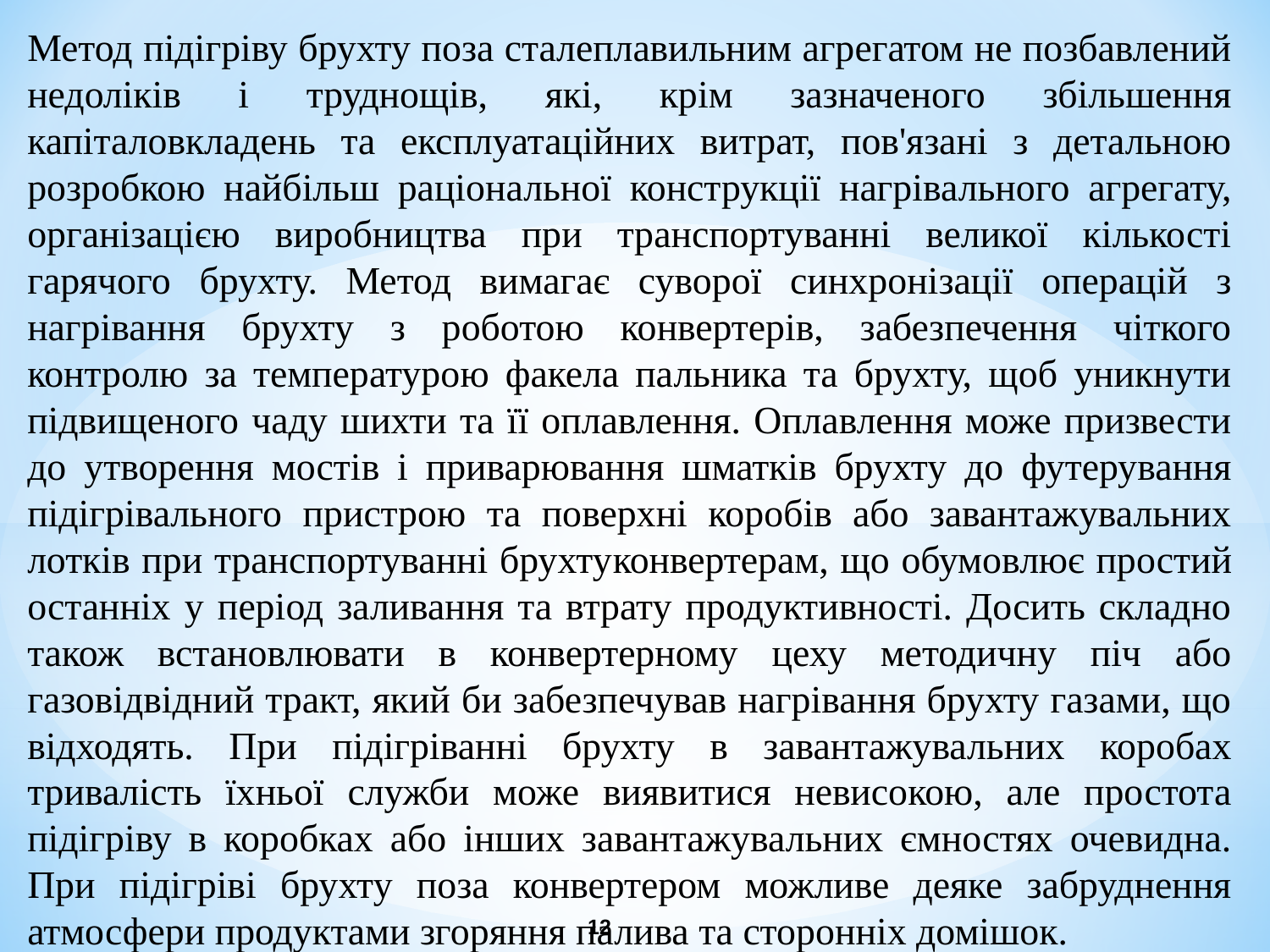

Метод підігріву брухту поза сталеплавильним агрегатом не позбавлений недоліків і труднощів, які, крім зазначеного збільшення капіталовкладень та експлуатаційних витрат, пов'язані з детальною розробкою найбільш раціональної конструкції нагрівального агрегату, організацією виробництва при транспортуванні великої кількості гарячого брухту. Метод вимагає суворої синхронізації операцій з нагрівання брухту з роботою конвертерів, забезпечення чіткого контролю за температурою факела пальника та брухту, щоб уникнути підвищеного чаду шихти та її оплавлення. Оплавлення може призвести до утворення мостів і приварювання шматків брухту до футерування підігрівального пристрою та поверхні коробів або завантажувальних лотків при транспортуванні брухтуконвертерам, що обумовлює простий останніх у період заливання та втрату продуктивності. Досить складно також встановлювати в конвертерному цеху методичну піч або газовідвідний тракт, який би забезпечував нагрівання брухту газами, що відходять. При підігріванні брухту в завантажувальних коробах тривалість їхньої служби може виявитися невисокою, але простота підігріву в коробках або інших завантажувальних ємностях очевидна. При підігріві брухту поза конвертером можливе деяке забруднення атмосфери продуктами згоряння палива та сторонніх домішок.
12